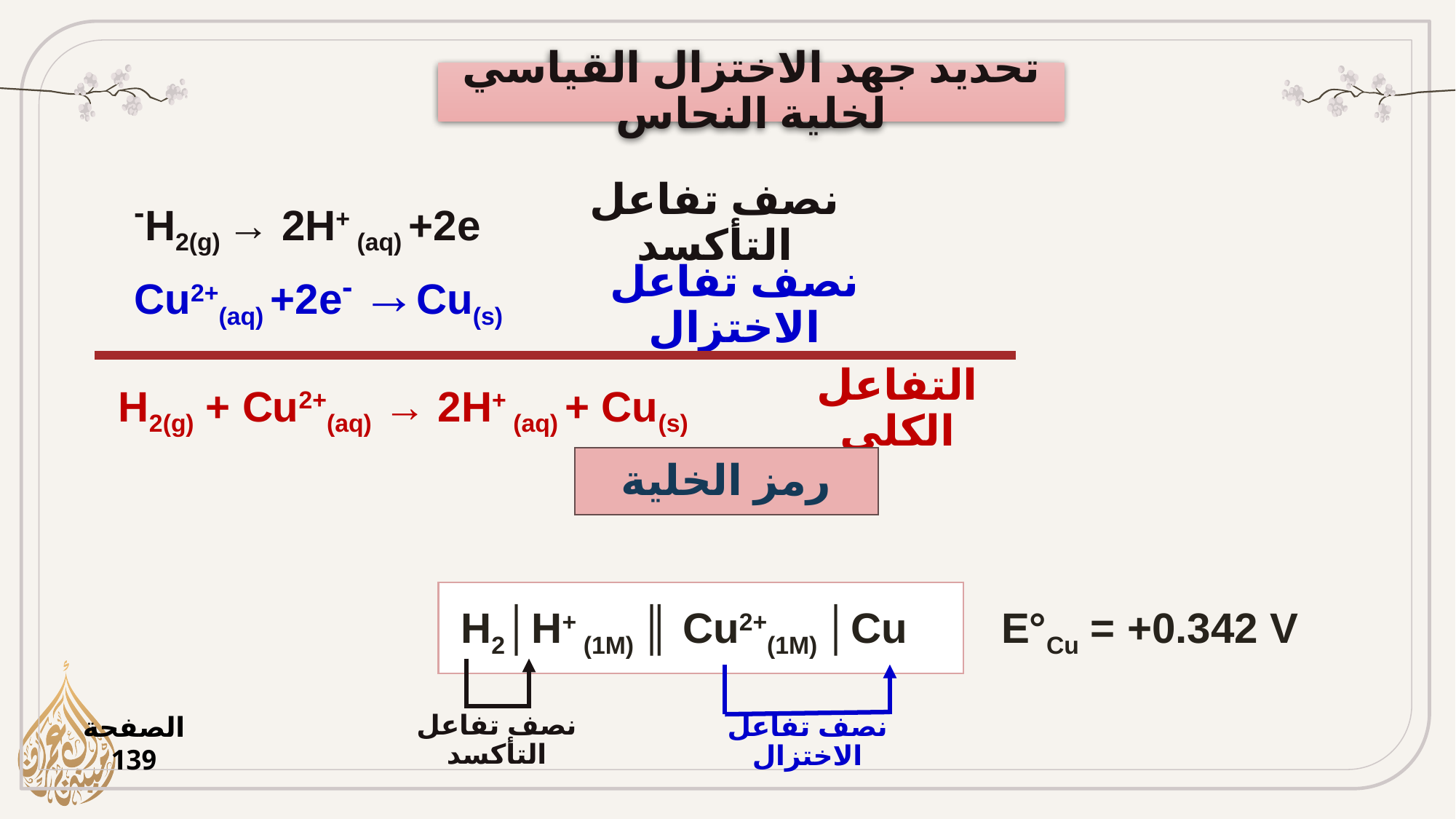

تحديد جهد الاختزال القياسي لخلية النحاس
H2(g) → 2H+ (aq) +2e-
نصف تفاعل التأكسد
Cu2+(aq) +2e- →Cu(s)
نصف تفاعل الاختزال
H2(g) + Cu2+(aq) → 2H+ (aq) + Cu(s)
التفاعل الكلي
رمز الخلية
H2│H+ (1M) ║ Cu2+(1M) │Cu
E°Cu = +0.342 V
نصف تفاعل التأكسد
نصف تفاعل الاختزال
الصفحة 139